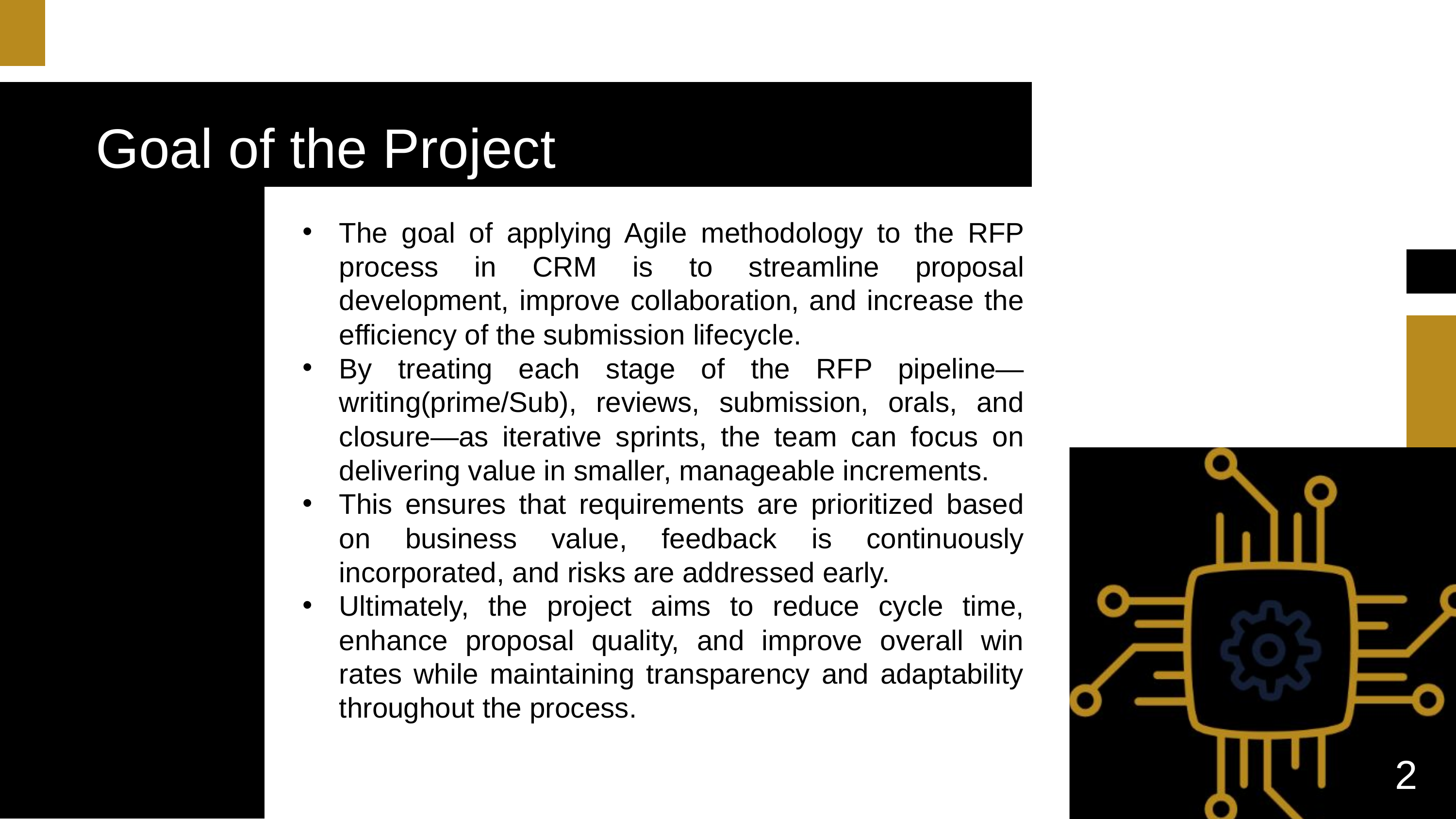

Goal of the Project

The goal of applying Agile methodology to the RFP process in CRM is to streamline proposal development, improve collaboration, and increase the efficiency of the submission lifecycle.
By treating each stage of the RFP pipeline—writing(prime/Sub), reviews, submission, orals, and closure—as iterative sprints, the team can focus on delivering value in smaller, manageable increments.
This ensures that requirements are prioritized based on business value, feedback is continuously incorporated, and risks are addressed early.
Ultimately, the project aims to reduce cycle time, enhance proposal quality, and improve overall win rates while maintaining transparency and adaptability throughout the process.

Server And Client Side

2